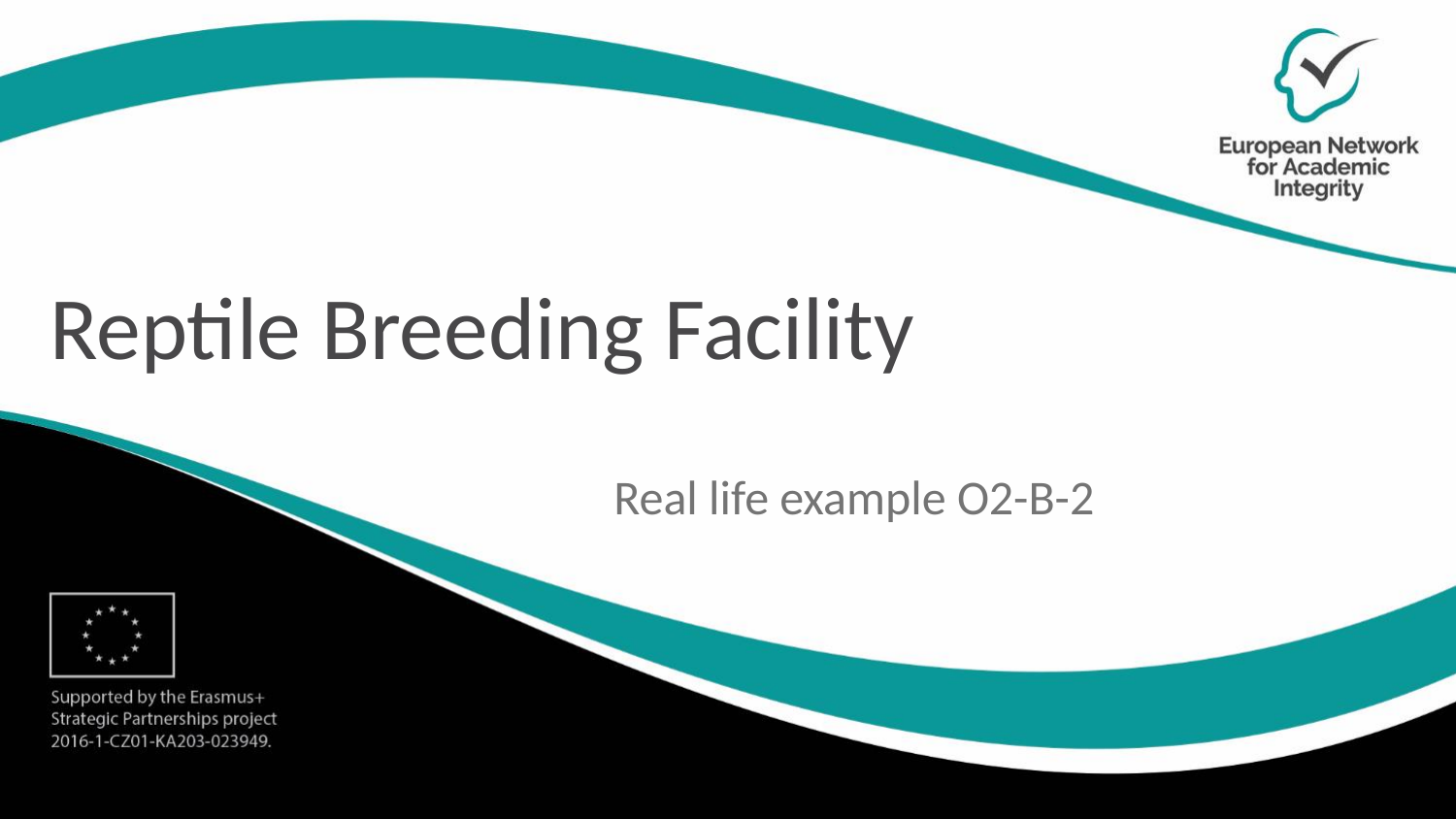

# Reptile Breeding Facility
Real life example O2-B-2